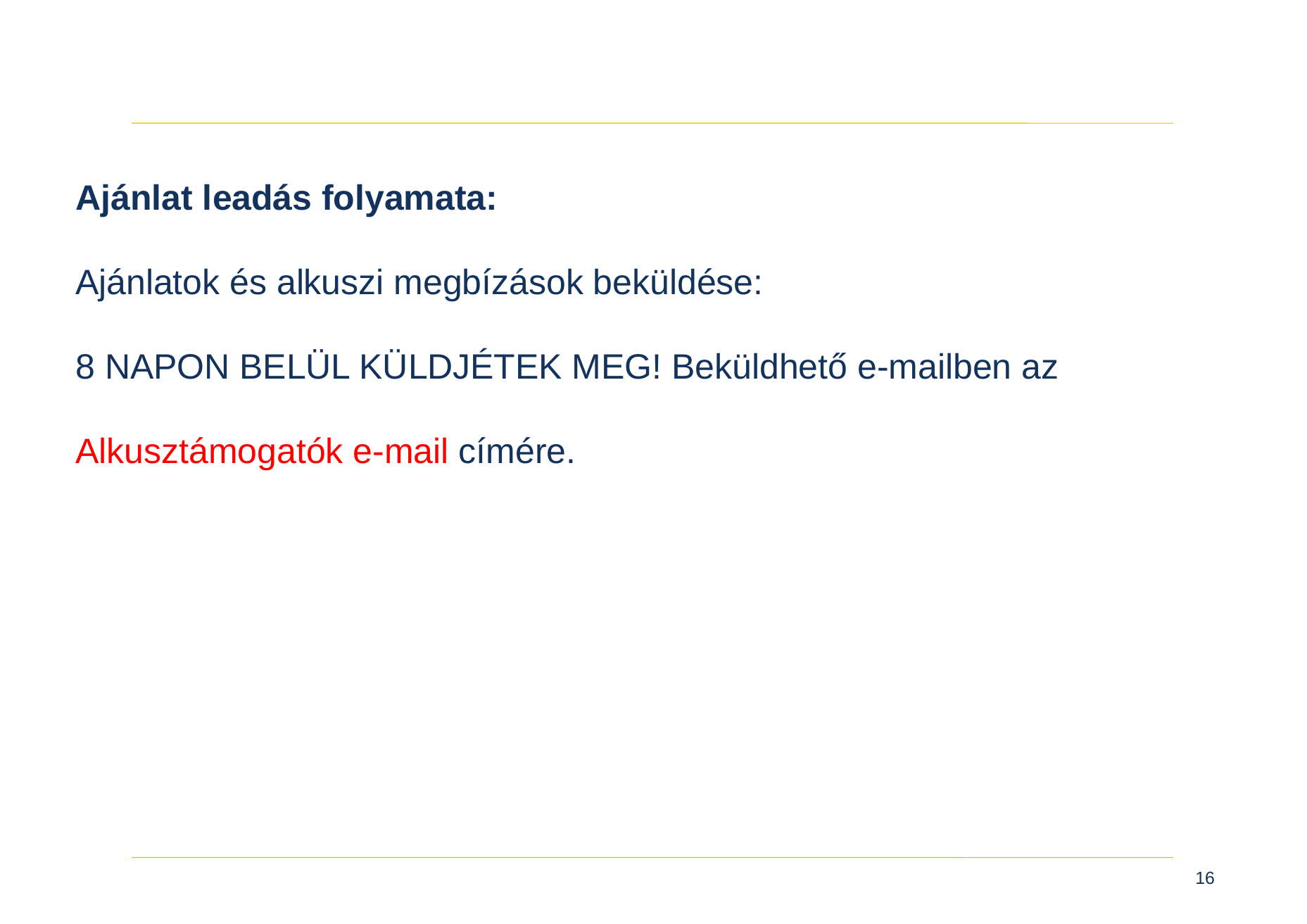

Ajánlat leadás folyamata:

Ajánlatok és alkuszi megbízások beküldése:

8 NAPON BELÜL KÜLDJÉTEK MEG! Beküldhető e-mailben az

Alkusztámogatók e-mail címére.

16